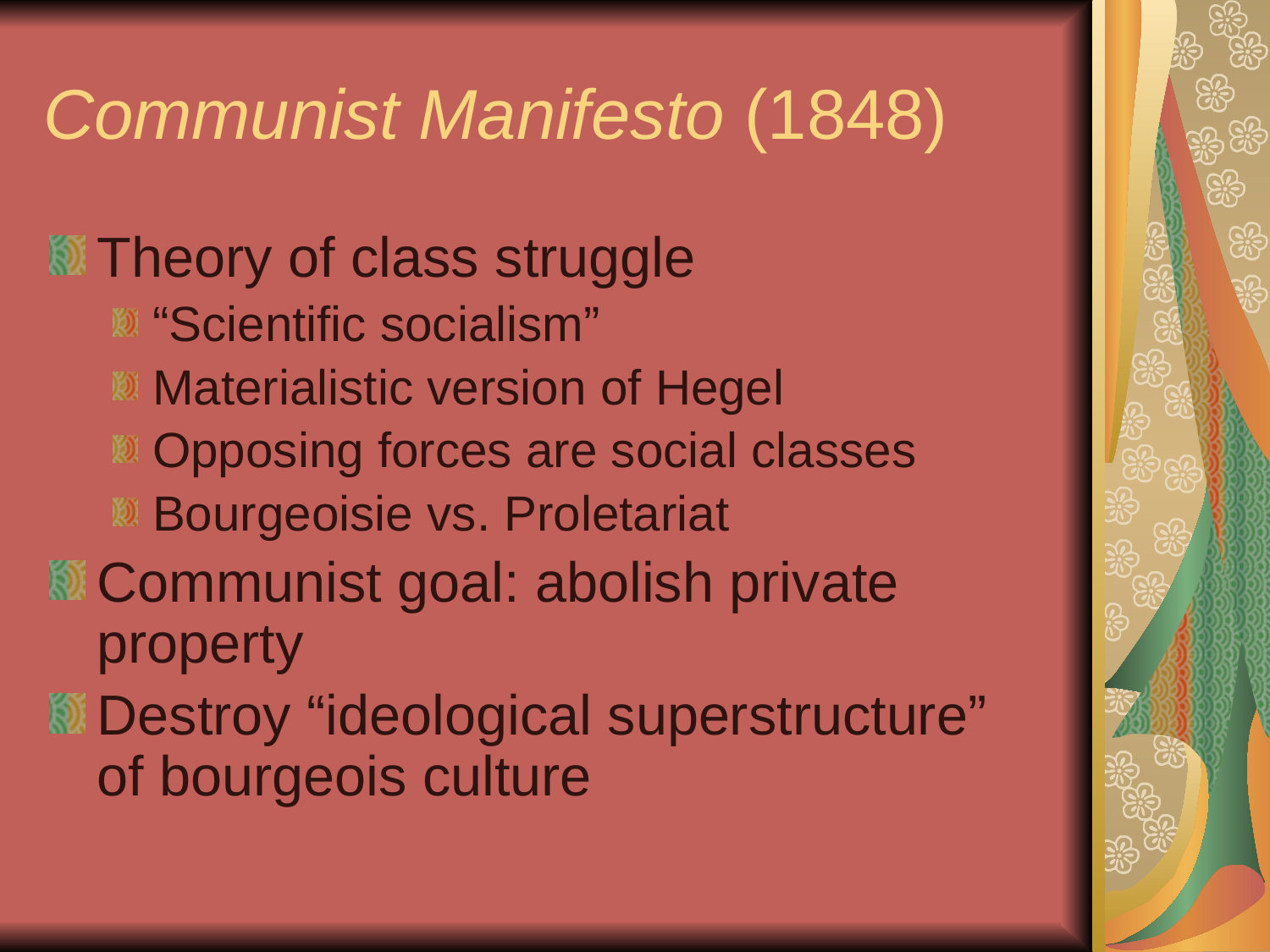

# Communist Manifesto (1848)
Theory of class struggle
“Scientific socialism”
Materialistic version of Hegel
Opposing forces are social classes
Bourgeoisie vs. Proletariat
Communist goal: abolish private property
Destroy “ideological superstructure” of bourgeois culture